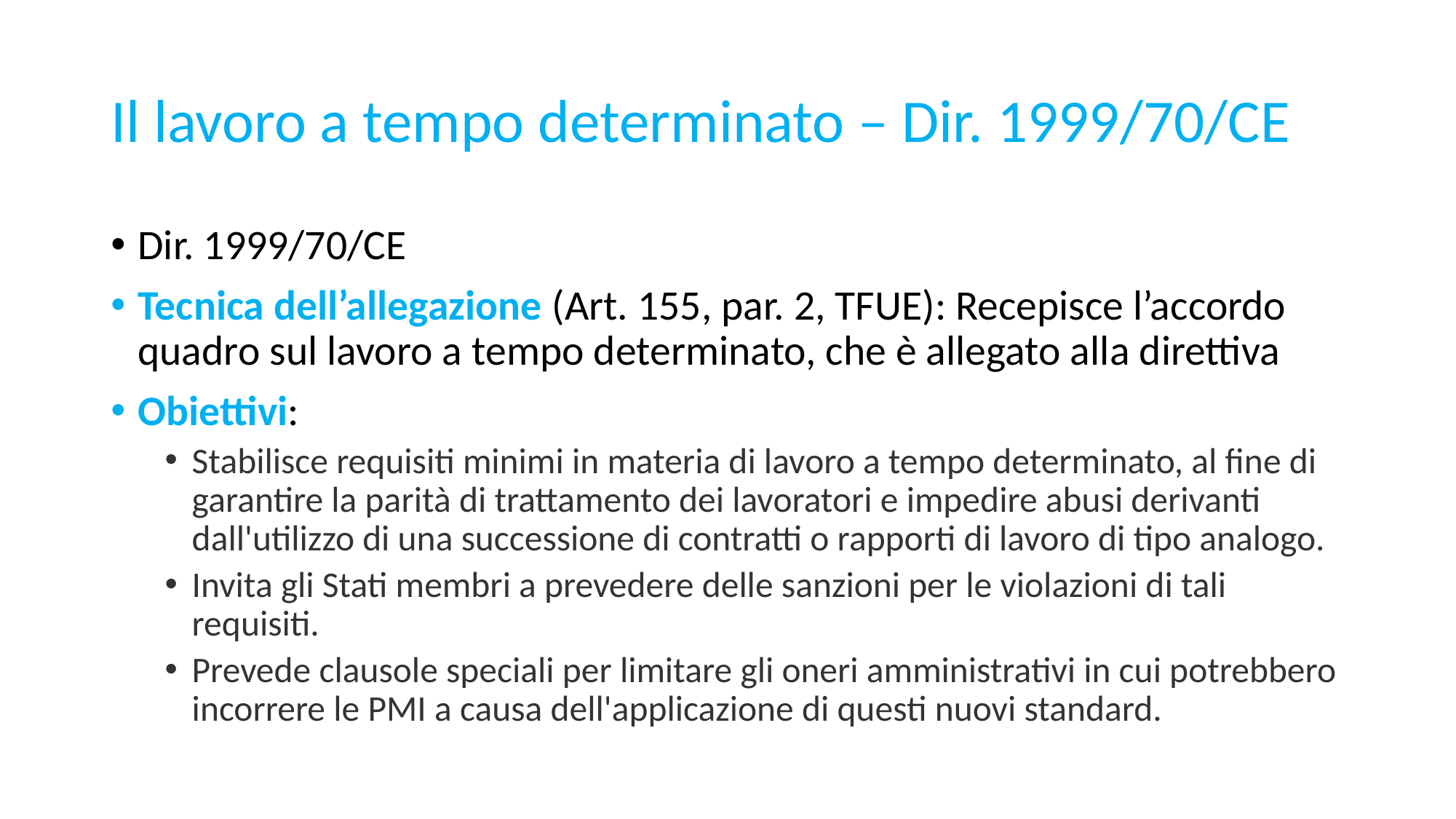

# Il lavoro a tempo determinato – Dir. 1999/70/CE
Dir. 1999/70/CE
Tecnica dell’allegazione (Art. 155, par. 2, TFUE): Recepisce l’accordo quadro sul lavoro a tempo determinato, che è allegato alla direttiva
Obiettivi:
Stabilisce requisiti minimi in materia di lavoro a tempo determinato, al fine di garantire la parità di trattamento dei lavoratori e impedire abusi derivanti dall'utilizzo di una successione di contratti o rapporti di lavoro di tipo analogo.
Invita gli Stati membri a prevedere delle sanzioni per le violazioni di tali requisiti.
Prevede clausole speciali per limitare gli oneri amministrativi in cui potrebbero incorrere le PMI a causa dell'applicazione di questi nuovi standard.